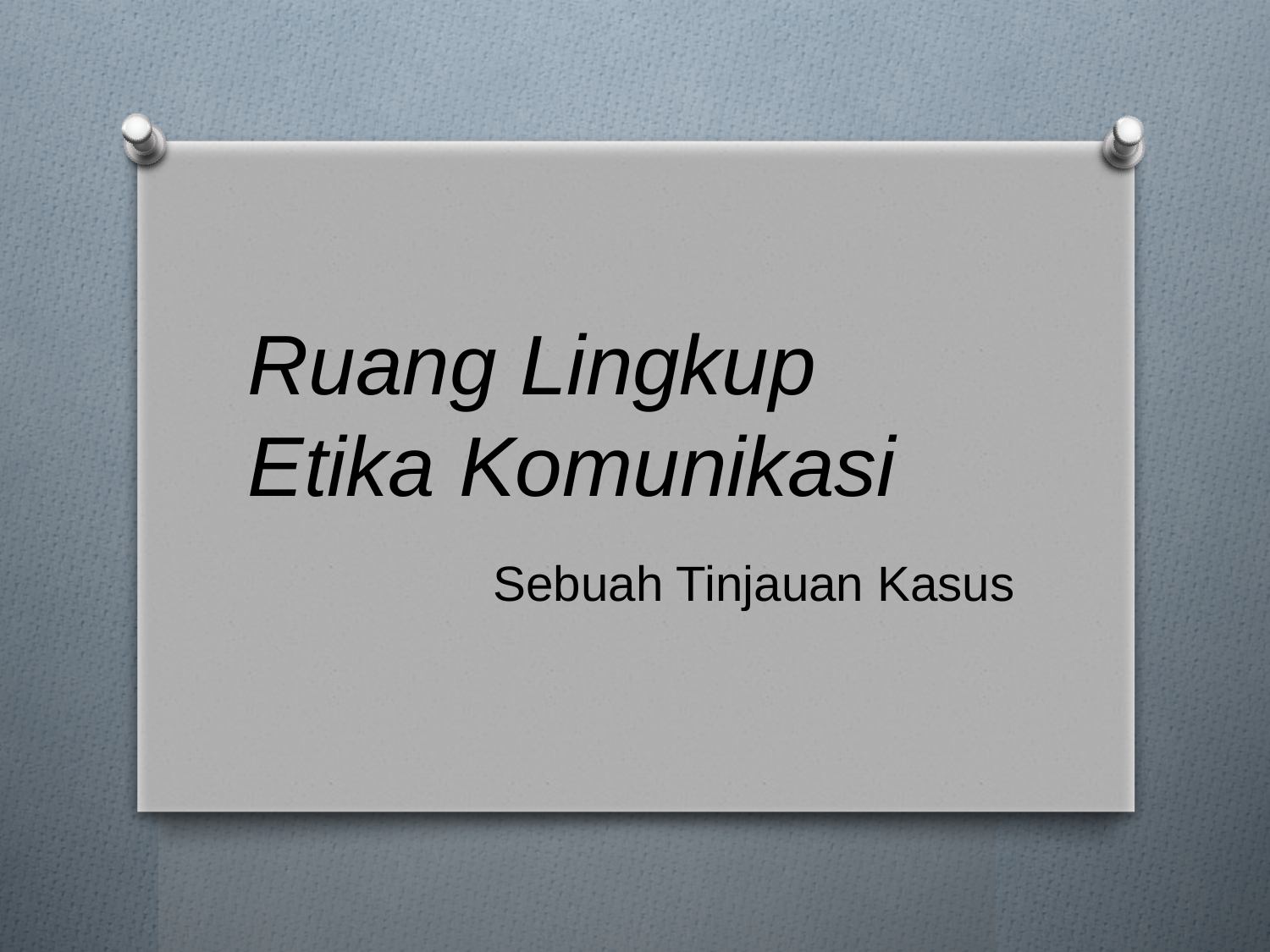

# Ruang Lingkup Etika Komunikasi
Sebuah Tinjauan Kasus